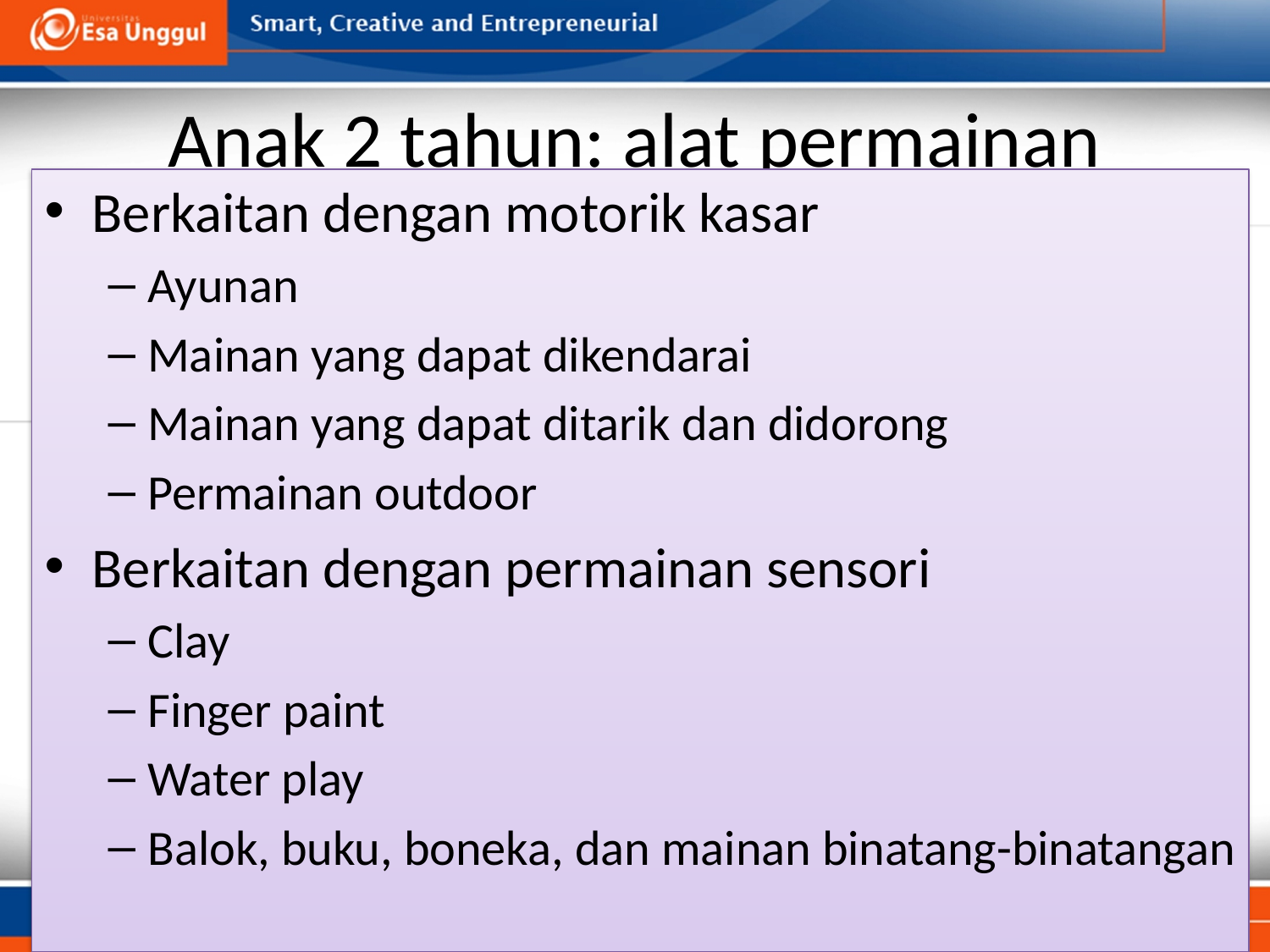

# Anak 2 tahun: alat permainan
Berkaitan dengan motorik kasar
Ayunan
Mainan yang dapat dikendarai
Mainan yang dapat ditarik dan didorong
Permainan outdoor
Berkaitan dengan permainan sensori
Clay
Finger paint
Water play
Balok, buku, boneka, dan mainan binatang-binatangan